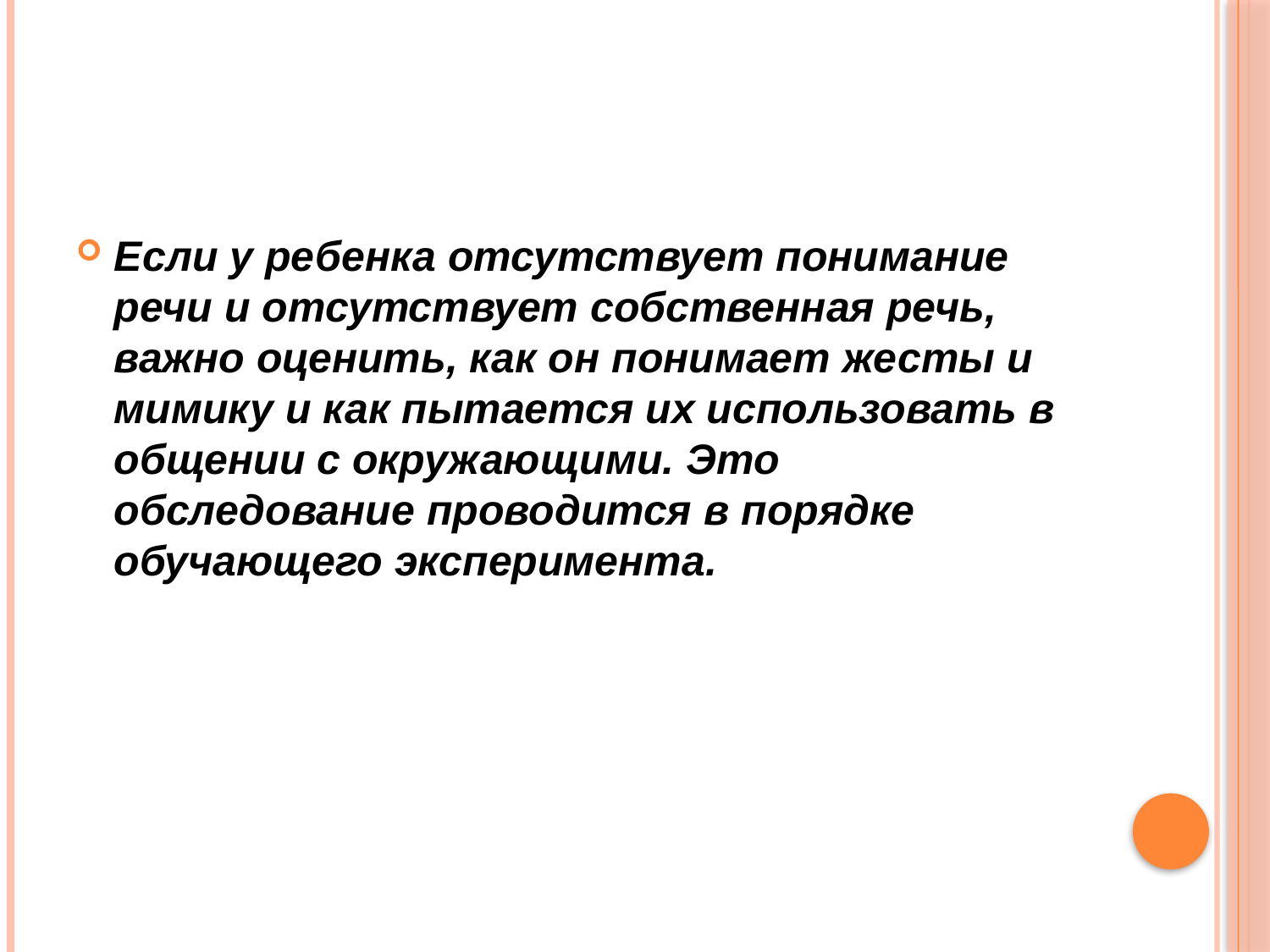

Если у ребенка отсутствует понимание речи и отсутствует собственная речь, важно оценить, как он понимает жесты и мимику и как пытается их использовать в общении с окружающими. Это обследование проводится в порядке обучающего эксперимента.